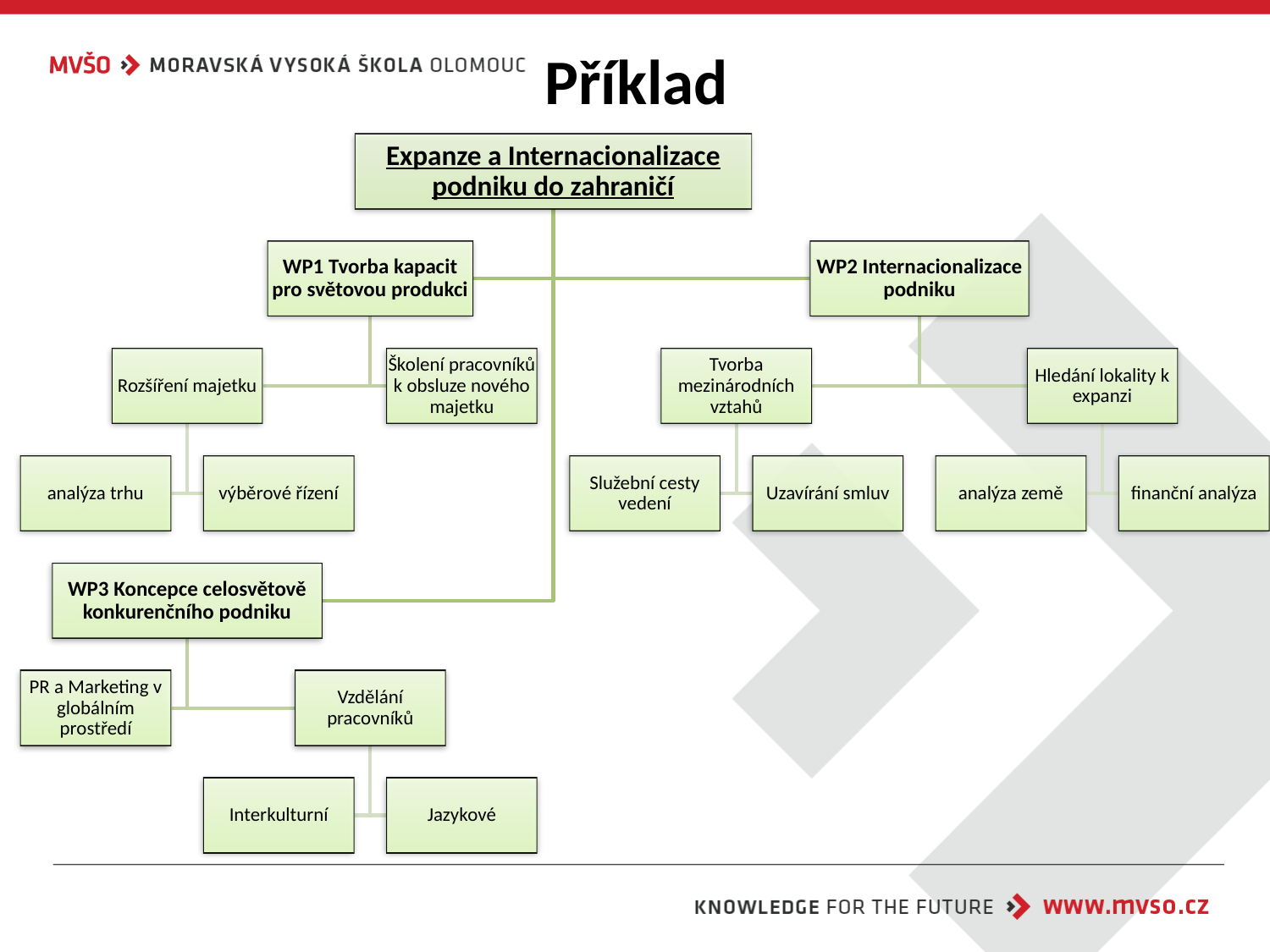

# Příklad
Expanze a Internacionalizace podniku do zahraničí
WP1 Tvorba kapacit pro světovou produkci
Rozšíření majetku
analýza trhu
výběrové řízení
Školení pracovníků k obsluze nového majetku
WP2 Internacionalizace podniku
Tvorba mezinárodních vztahů
Služební cesty vedení
Uzavírání smluv
Hledání lokality k expanzi
analýza země
finanční analýza
WP3 Koncepce celosvětově konkurenčního podniku
PR a Marketing v globálním prostředí
Vzdělání pracovníků
Interkulturní
Jazykové